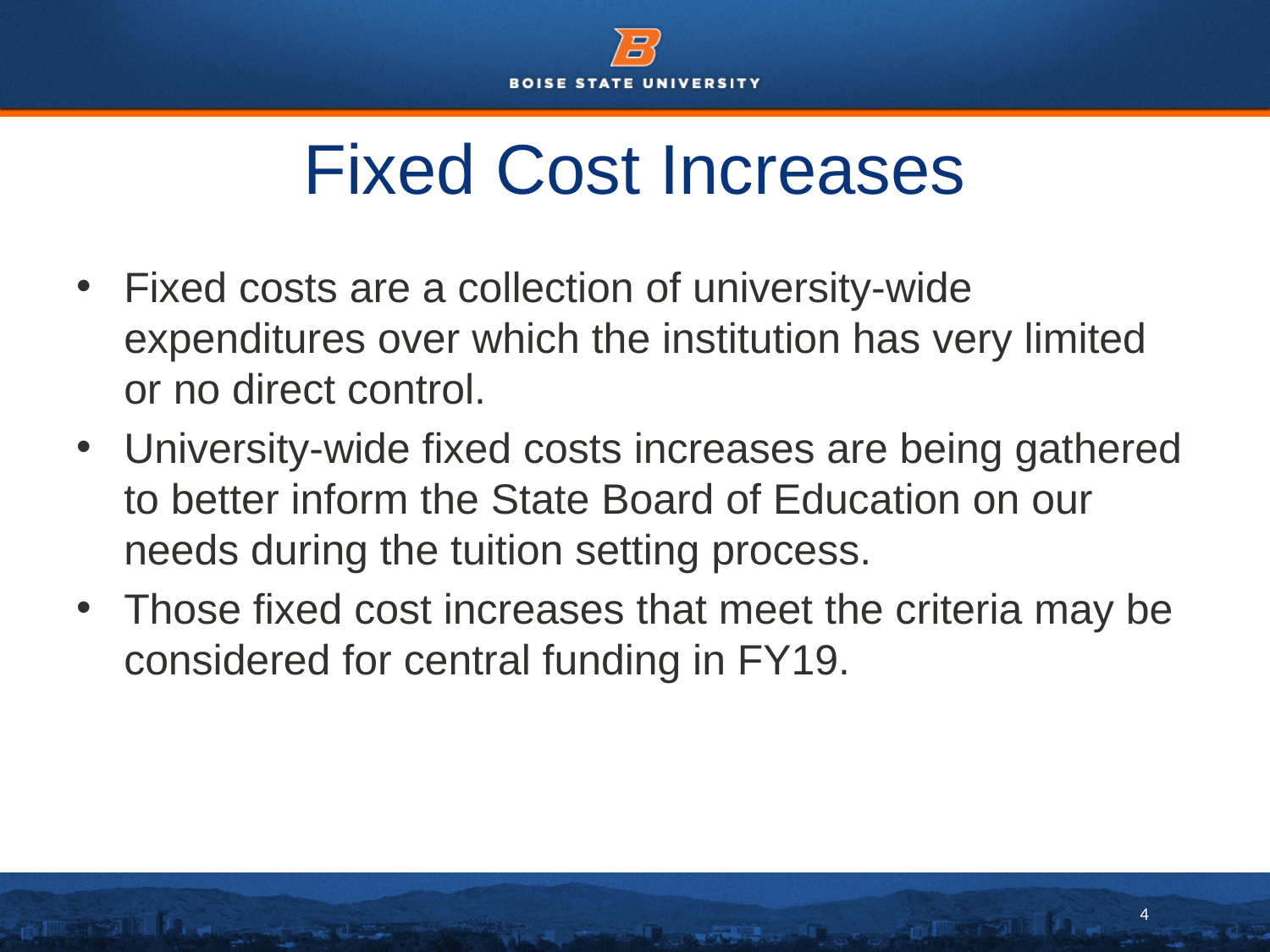

# Fixed Cost Increases
Fixed costs are a collection of university-wide expenditures over which the institution has very limited or no direct control.
University-wide fixed costs increases are being gathered to better inform the State Board of Education on our needs during the tuition setting process.
Those fixed cost increases that meet the criteria may be considered for central funding in FY19.